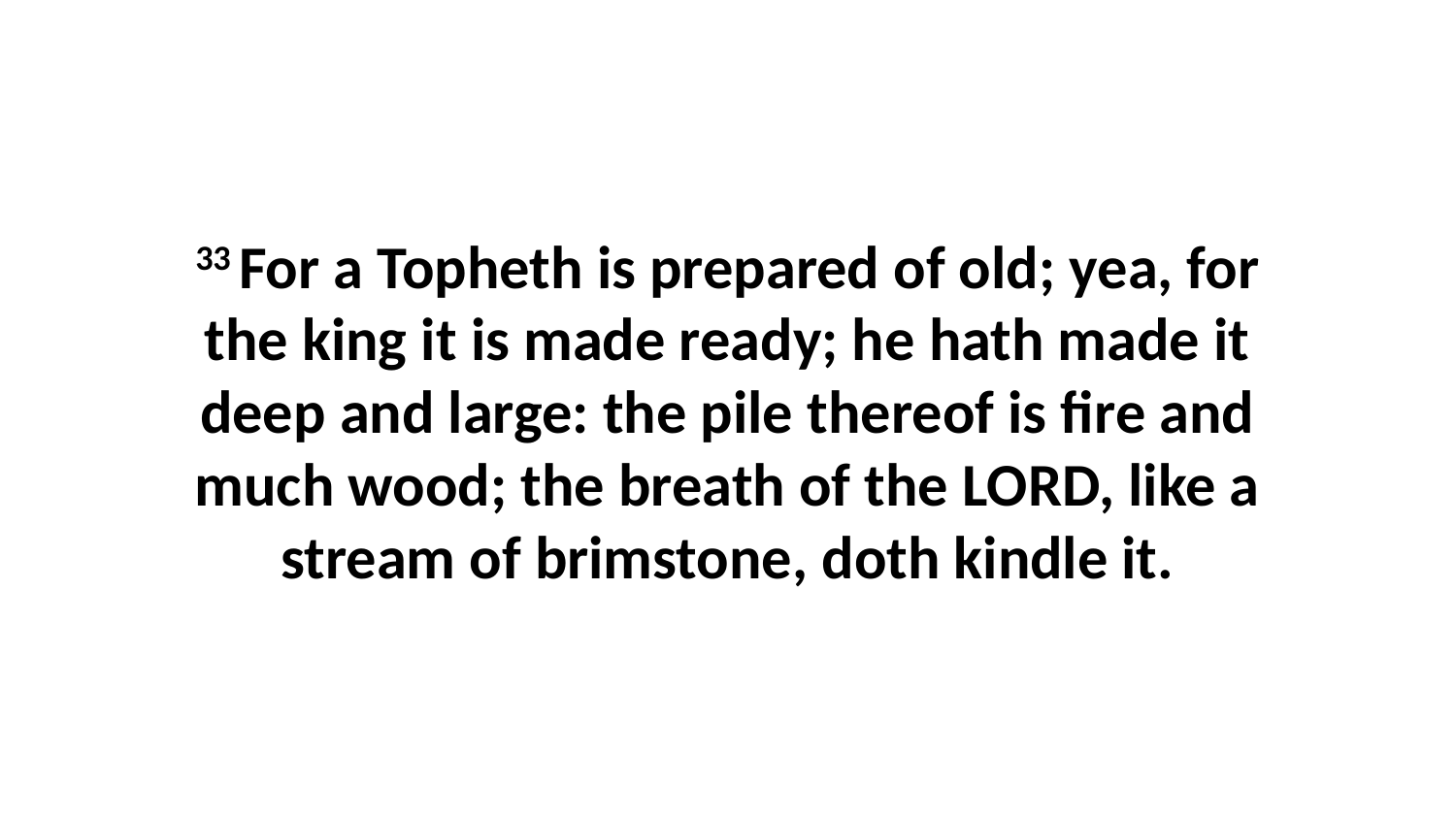

33 For a Topheth is prepared of old; yea, for the king it is made ready; he hath made it deep and large: the pile thereof is fire and much wood; the breath of the LORD, like a stream of brimstone, doth kindle it.